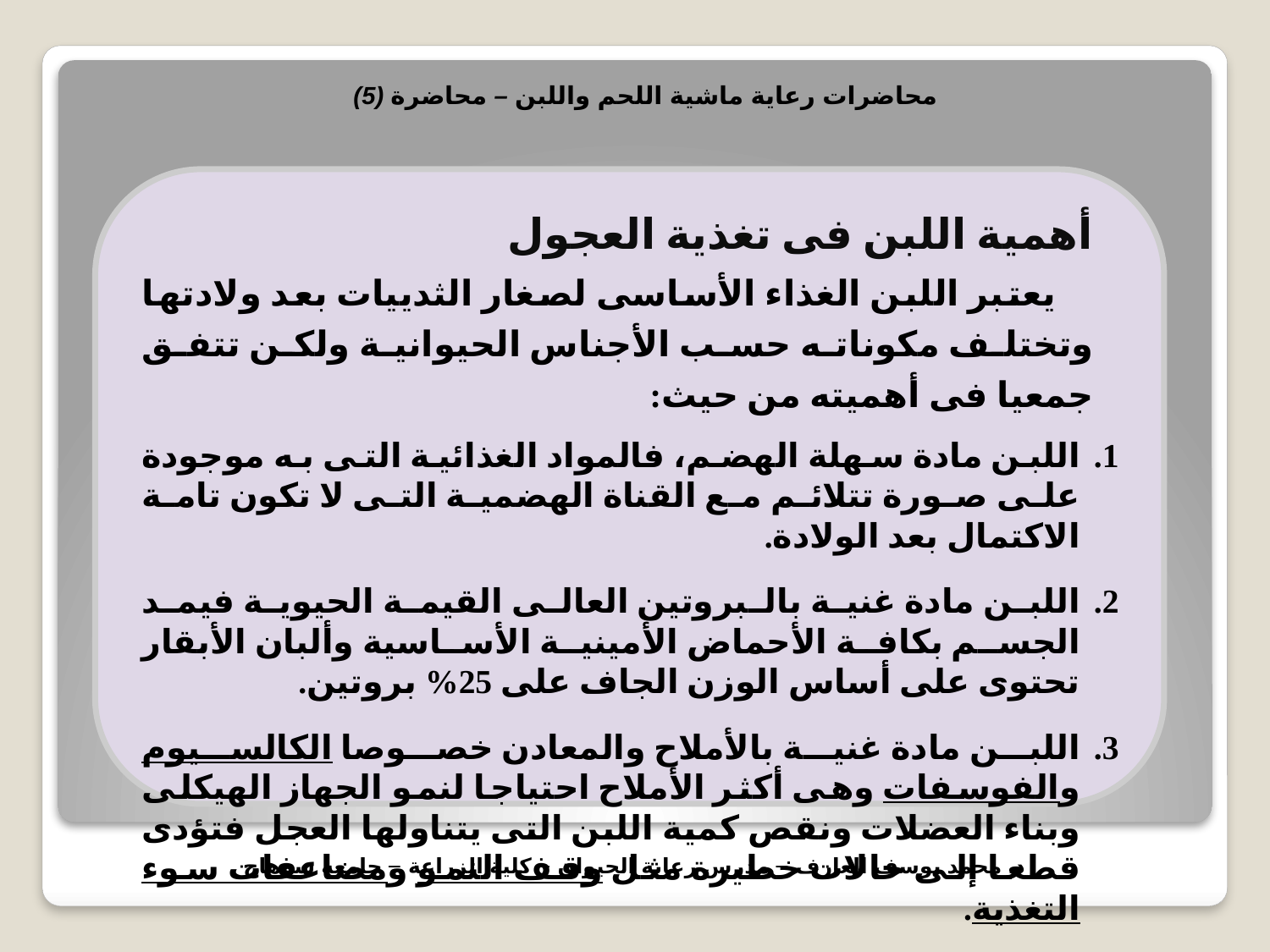

محاضرات رعاية ماشية اللحم واللبن – محاضرة (5)

أهمية اللبن فى تغذية العجول
يعتبر اللبن الغذاء الأساسى لصغار الثدييات بعد ولادتها وتختلف مكوناته حسب الأجناس الحيوانية ولكن تتفق جمعيا فى أهميته من حيث:

اللبن مادة سهلة الهضم، فالمواد الغذائية التى به موجودة على صورة تتلائم مع القناة الهضمية التى لا تكون تامة الاكتمال بعد الولادة.
اللبن مادة غنية بالبروتين العالى القيمة الحيوية فيمد الجسم بكافة الأحماض الأمينية الأساسية وألبان الأبقار تحتوى على أساس الوزن الجاف على 25% بروتين.
اللبن مادة غنية بالأملاح والمعادن خصوصا الكالسيوم والفوسفات وهى أكثر الأملاح احتياجا لنمو الجهاز الهيكلى وبناء العضلات ونقص كمية اللبن التى يتناولها العجل فتؤدى قطعا إلى حالات خطيرة مثل وقف النمو ومضاعفات سوء التغذية.
د. محمد يوسف العارف – مدرس رعاية الحيوان – كلية الزراعة – جامعة سوهاج